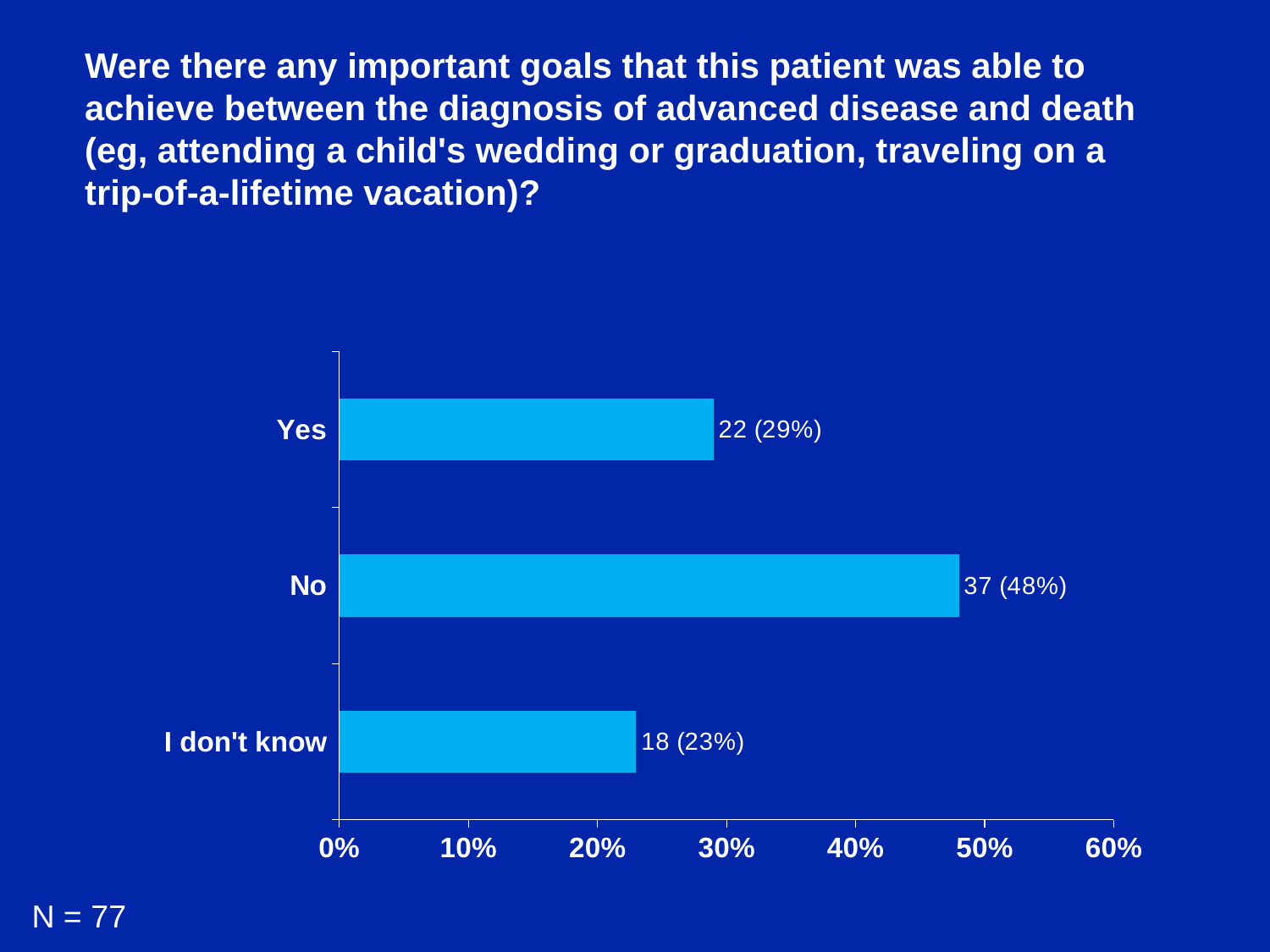

Were there any important goals that this patient was able to achieve between the diagnosis of advanced disease and death (eg, attending a child's wedding or graduation, traveling on a trip-of-a-lifetime vacation)?

### Chart

| Category | Series 3 |
|---|---|
| I don't know | 0.23 |
| No | 0.48 |
| Yes | 0.29 |
N = 77